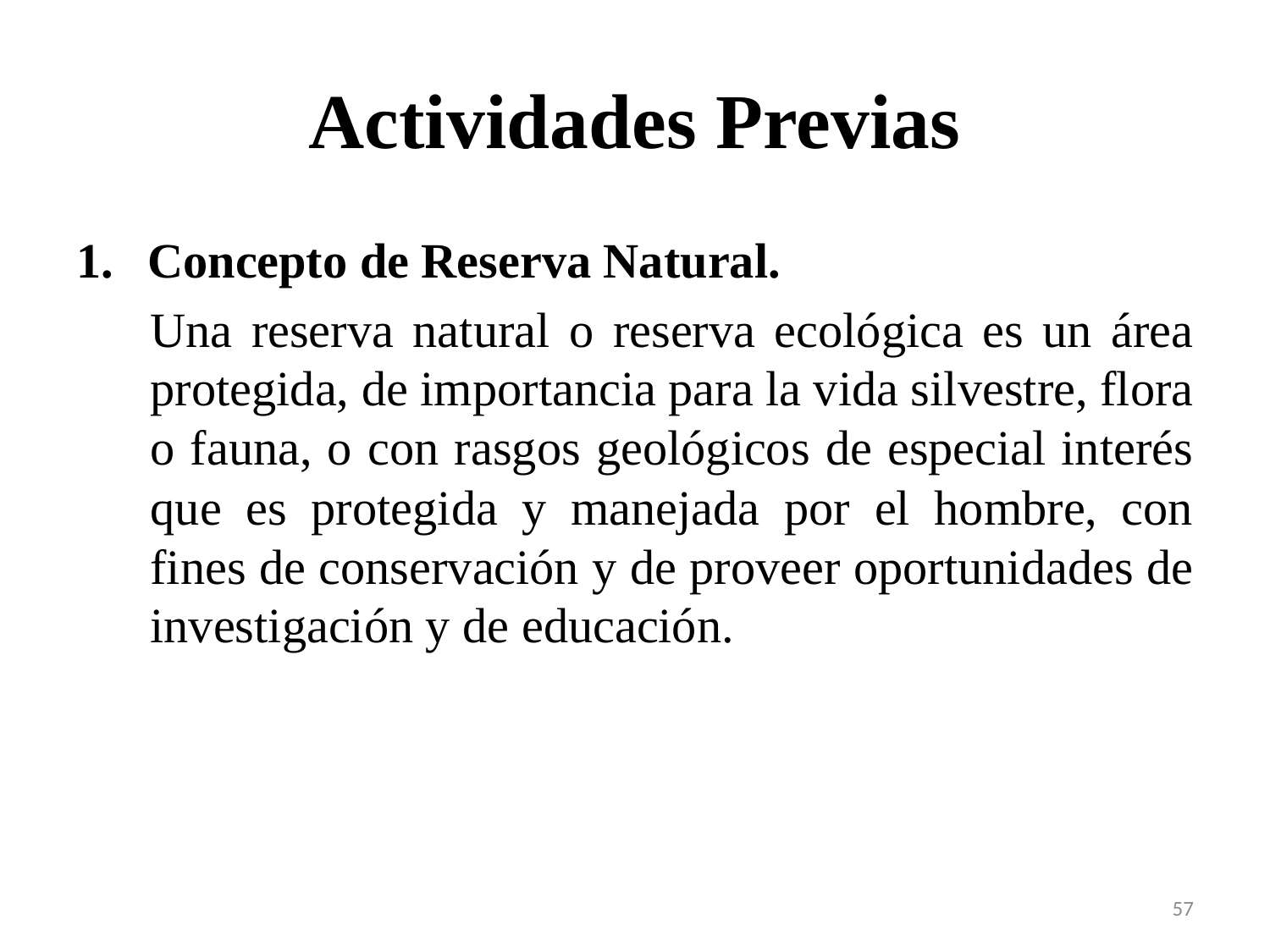

# Actividades Previas
Concepto de Reserva Natural.
Una reserva natural o reserva ecológica es un área protegida, de importancia para la vida silvestre, flora o fauna, o con rasgos geológicos de especial interés que es protegida y manejada por el hombre, con fines de conservación y de proveer oportunidades de investigación y de educación.

57